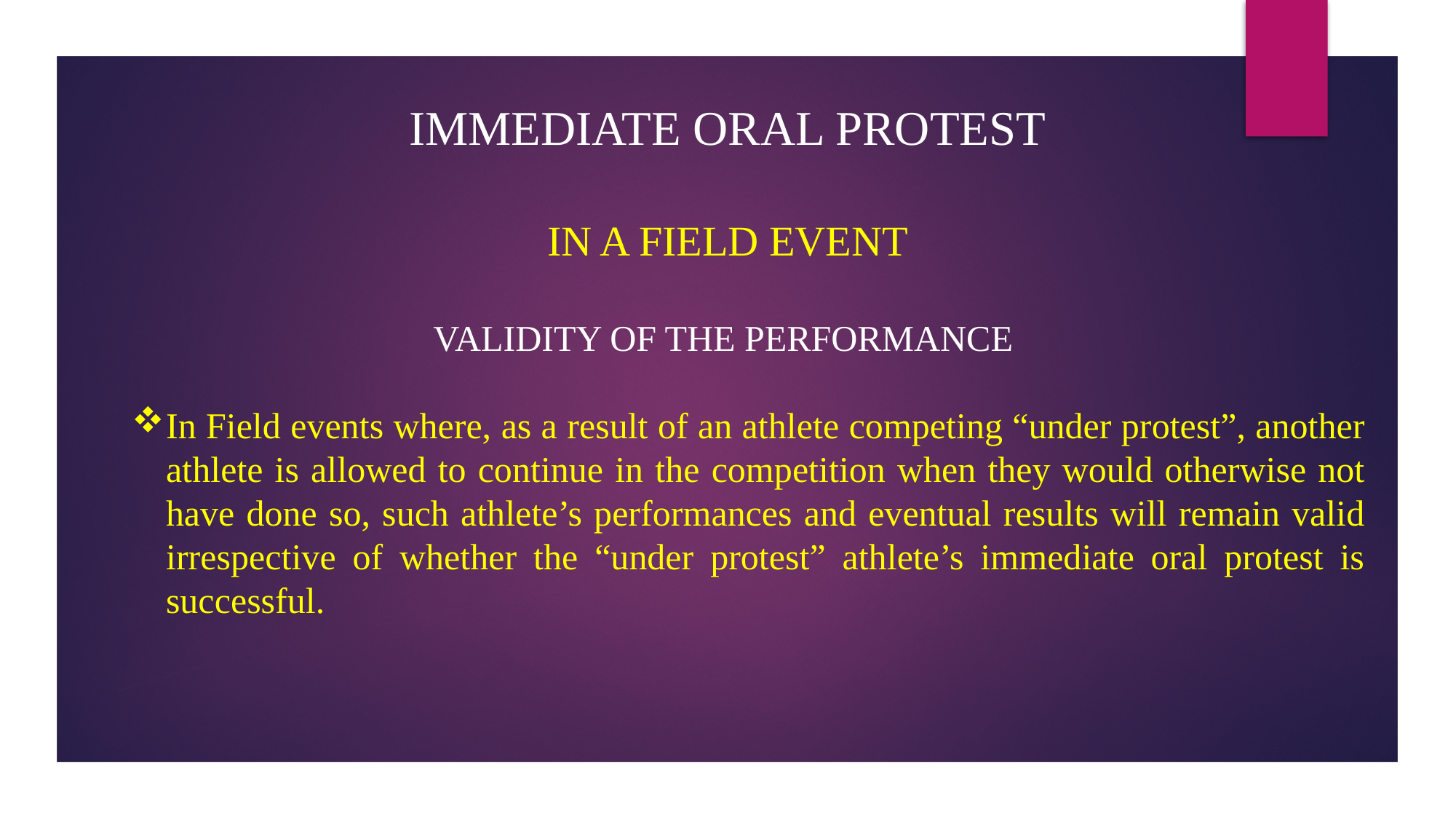

IMMEDIATE ORAL PROTEST

IN A FIELD EVENT

VALIDITY OF THE PERFORMANCE

In Field events where, as a result of an athlete competing “under protest”, another athlete is allowed to continue in the competition when they would otherwise not have done so, such athlete’s performances and eventual results will remain valid irrespective of whether the “under protest” athlete’s immediate oral protest is successful.